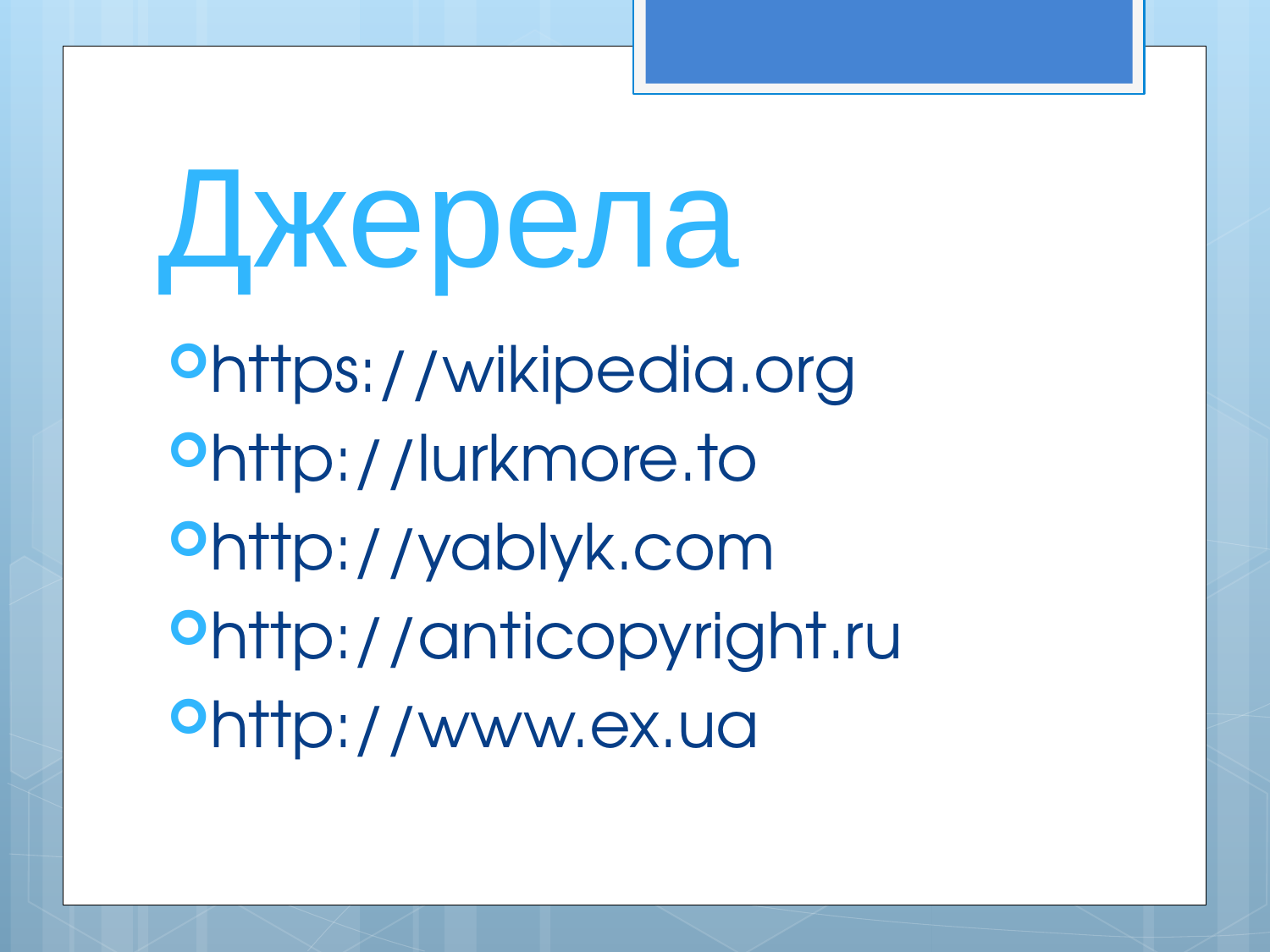

# Джерела
https://wikipedia.org
http://lurkmore.to
http://yablyk.com
http://anticopyright.ru
http://www.ex.ua